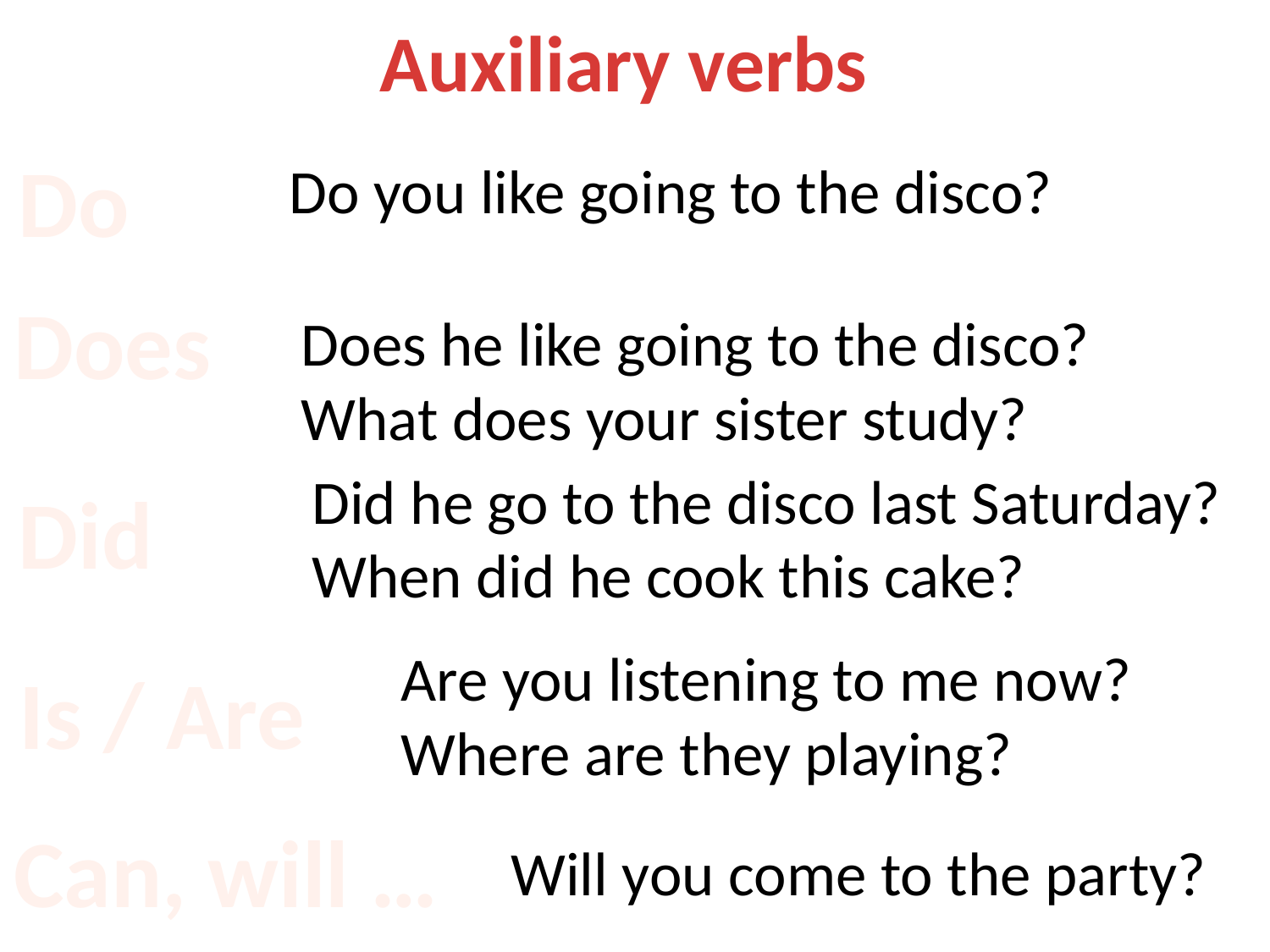

Auxiliary verbs
Do
Do you like going to the disco?
Does
Does he like going to the disco?
What does your sister study?
Did he go to the disco last Saturday?
When did he cook this cake?
Did
Are you listening to me now?
Where are they playing?
Is / Are
Can, will …
Will you come to the party?